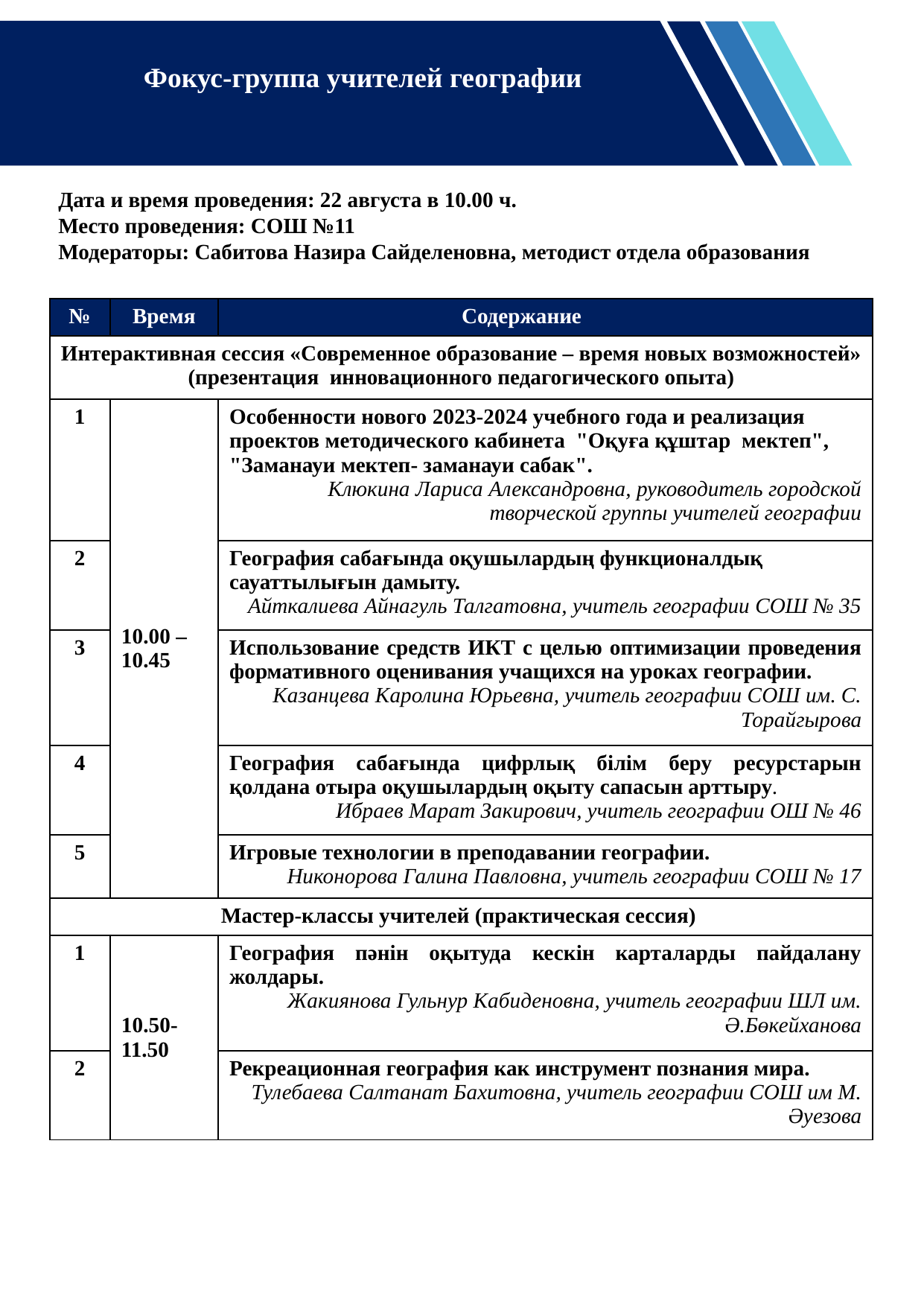

Фокус-группа учителей географии

Дата и время проведения: 22 августа в 10.00 ч.
Место проведения: СОШ №11
Модераторы: Сабитова Назира Сайделеновна, методист отдела образования
| № | Время | Содержание |
| --- | --- | --- |
| Интерактивная сессия «Современное образование – время новых возможностей» (презентация инновационного педагогического опыта) |  |  |
| 1 | 10.00 – 10.45 | Особенности нового 2023-2024 учебного года и реализация проектов методического кабинета "Оқуға құштар мектеп", "Заманауи мектеп- заманауи сабак". Клюкина Лариса Александровна, руководитель городской творческой группы учителей географии |
| 2 |  | География сабағында оқушылардың функционалдық сауаттылығын дамыту. Айткалиева Айнагуль Талгатовна, учитель географии СОШ № 35 |
| 3 |  | Использование средств ИКТ с целью оптимизации проведения формативного оценивания учащихся на уроках географии. Казанцева Каролина Юрьевна, учитель географии СОШ им. С. Торайгырова |
| 4 |  | География сабағында цифрлық білім беру ресурстарын қолдана отыра оқушылардың оқыту сапасын арттыру. Ибраев Марат Закирович, учитель географии ОШ № 46 |
| 5 |  | Игровые технологии в преподавании географии. Никонорова Галина Павловна, учитель географии СОШ № 17 |
| Мастер-классы учителей (практическая сессия) |  |  |
| 1 | 10.50-11.50 | География пәнін оқытуда кескін карталарды пайдалану жолдары. Жакиянова Гульнур Кабиденовна, учитель географии ШЛ им. Ә.Бөкейханова |
| 2 |  | Рекреационная география как инструмент познания мира. Тулебаева Салтанат Бахитовна, учитель географии СОШ им М. Әуезова |